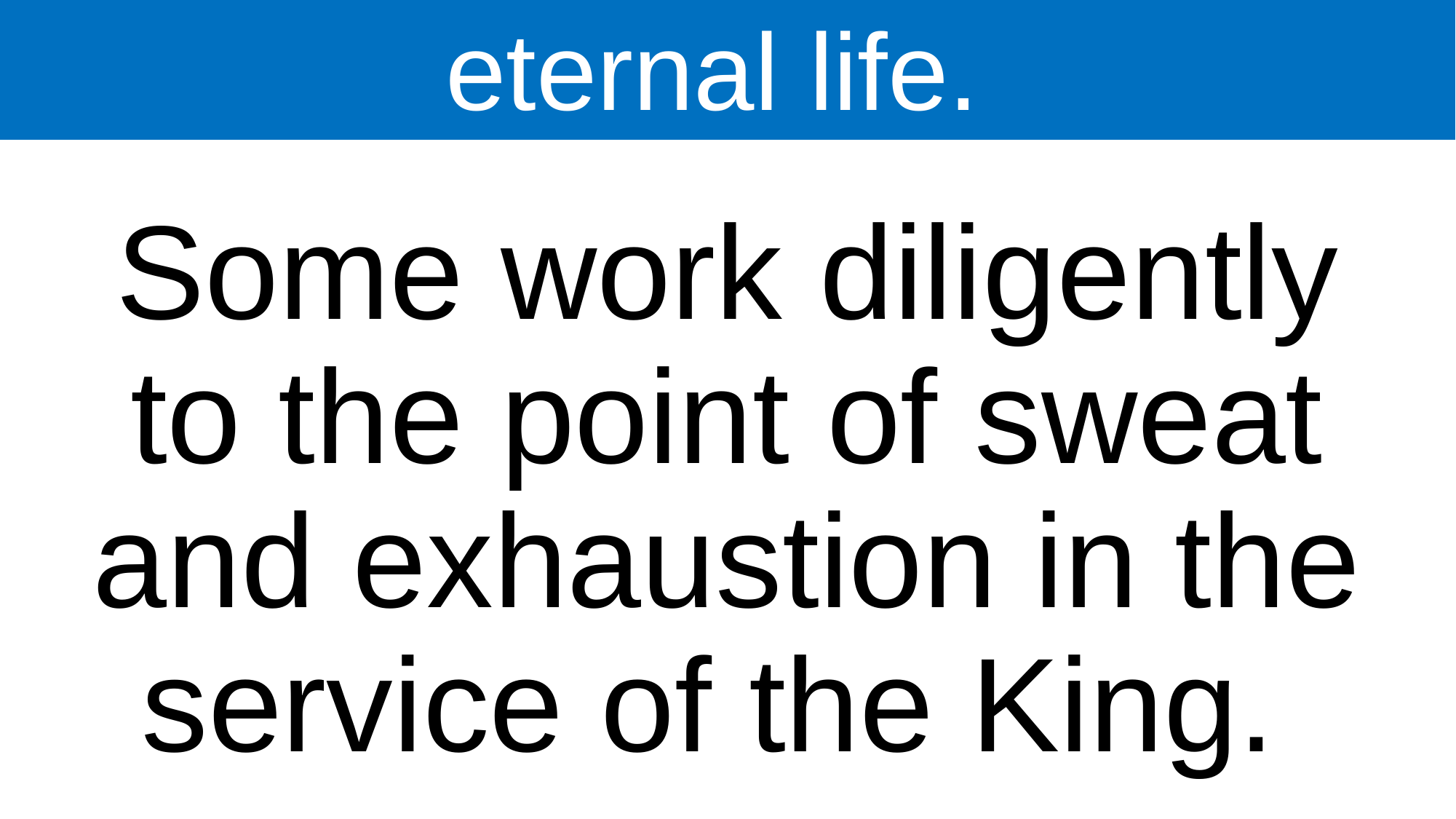

we receive the common eternal life.
Some work diligently to the point of sweat and exhaustion in the service of the King.